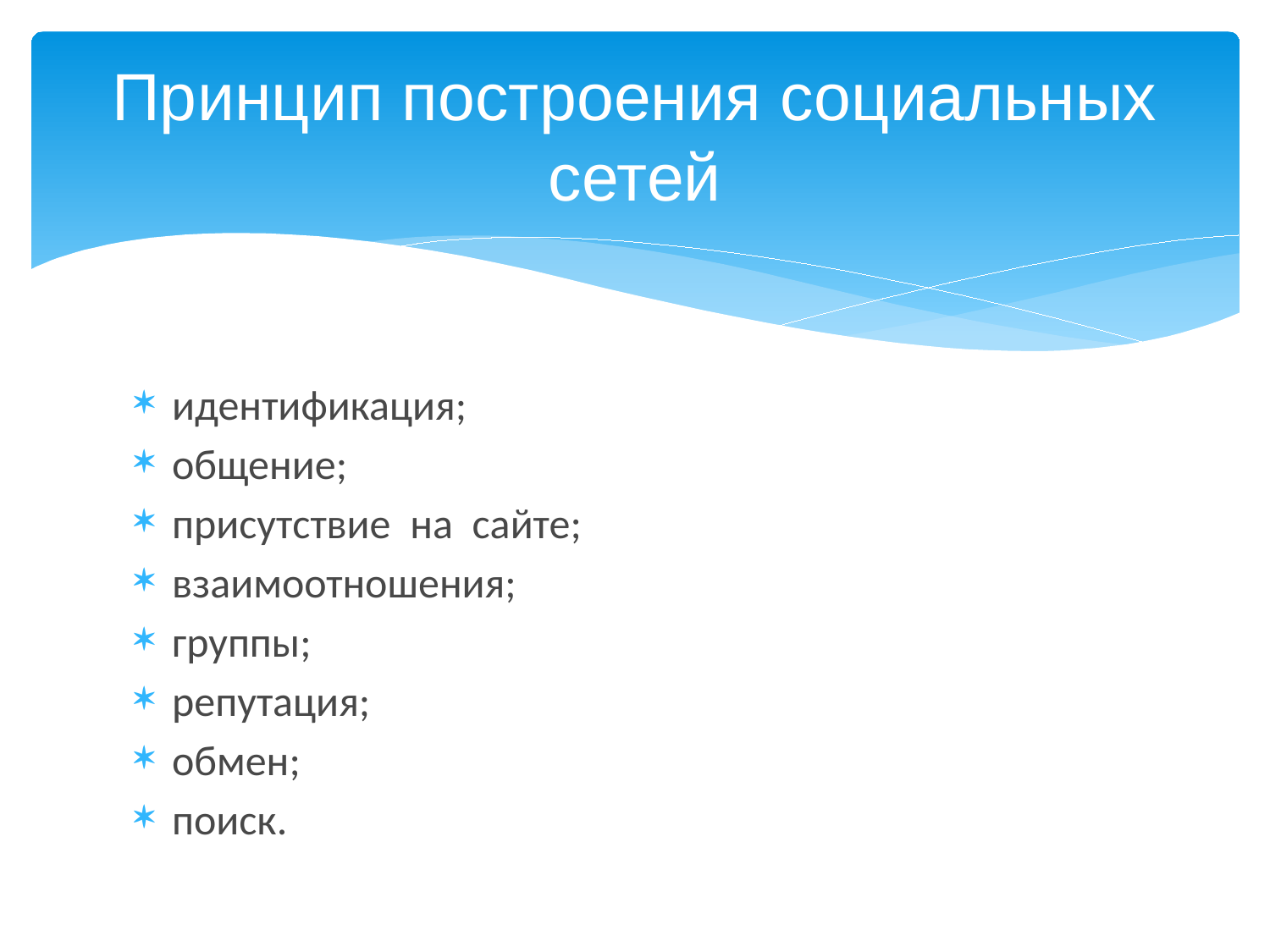

# Принцип построения социальных сетей
идентификация;
общение;
присутствие  на  сайте;
взаимоотношения;
группы;
репутация;
обмен;
поиск.